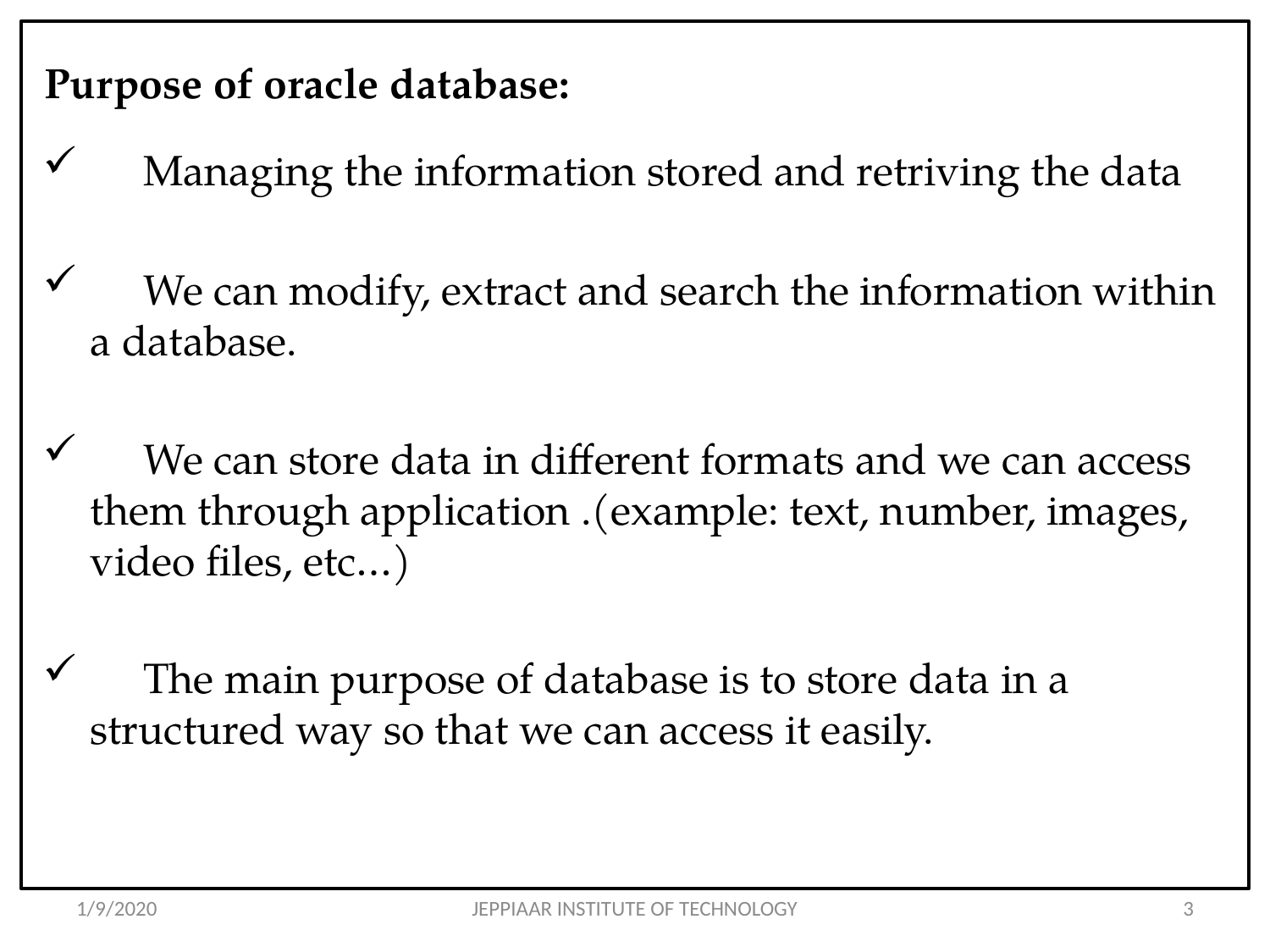

# Purpose of oracle database:
     Managing the information stored and retriving the data

     We can modify, extract and search the information within a database.

     We can store data in different formats and we can access them through application .(example: text, number, images, video files, etc…)

     The main purpose of database is to store data in a structured way so that we can access it easily.

1/9/2020
JEPPIAAR INSTITUTE OF TECHNOLOGY
3